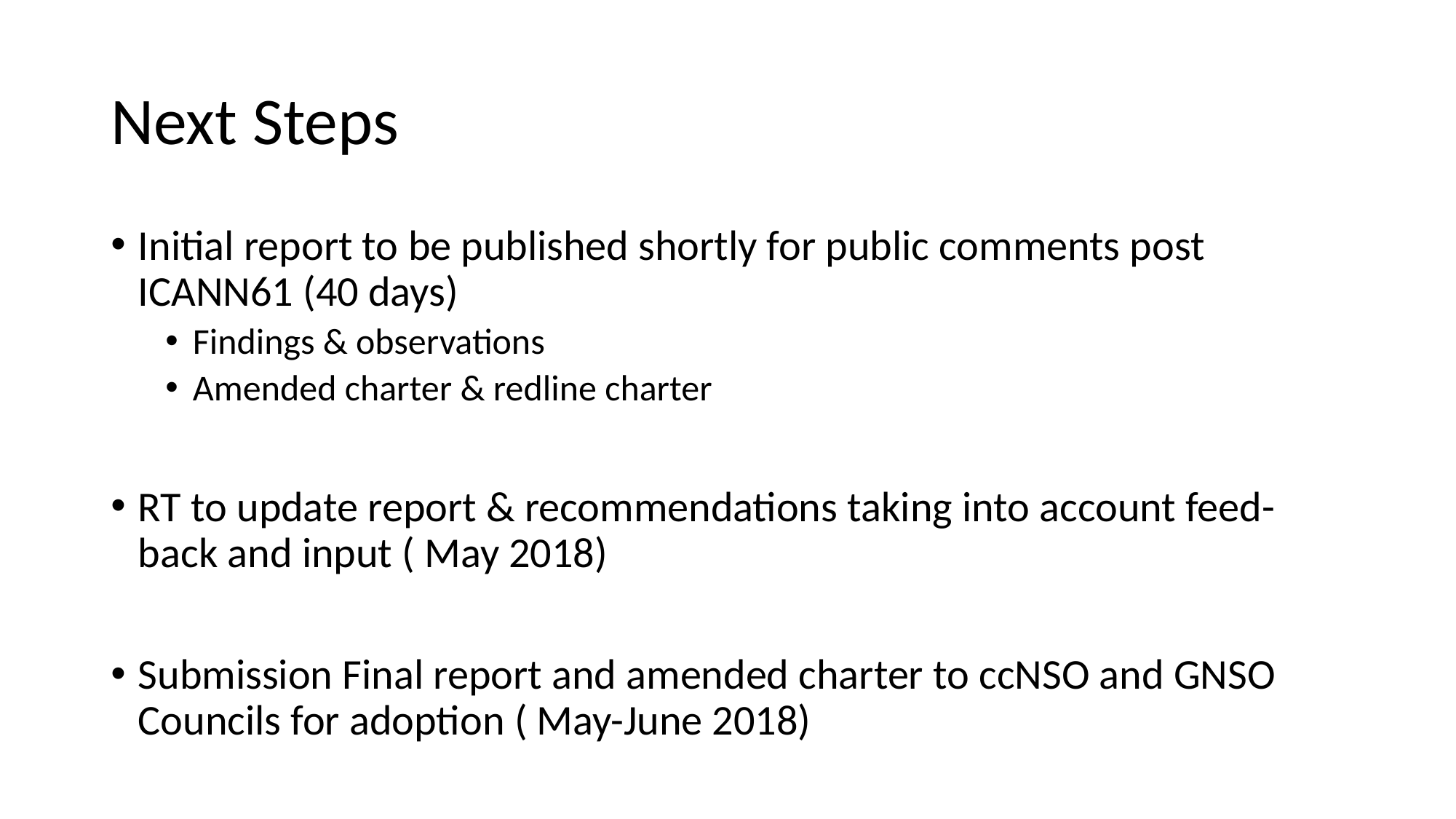

# Next Steps
Initial report to be published shortly for public comments post ICANN61 (40 days)
Findings & observations
Amended charter & redline charter

RT to update report & recommendations taking into account feed-back and input ( May 2018)

Submission Final report and amended charter to ccNSO and GNSO Councils for adoption ( May-June 2018)